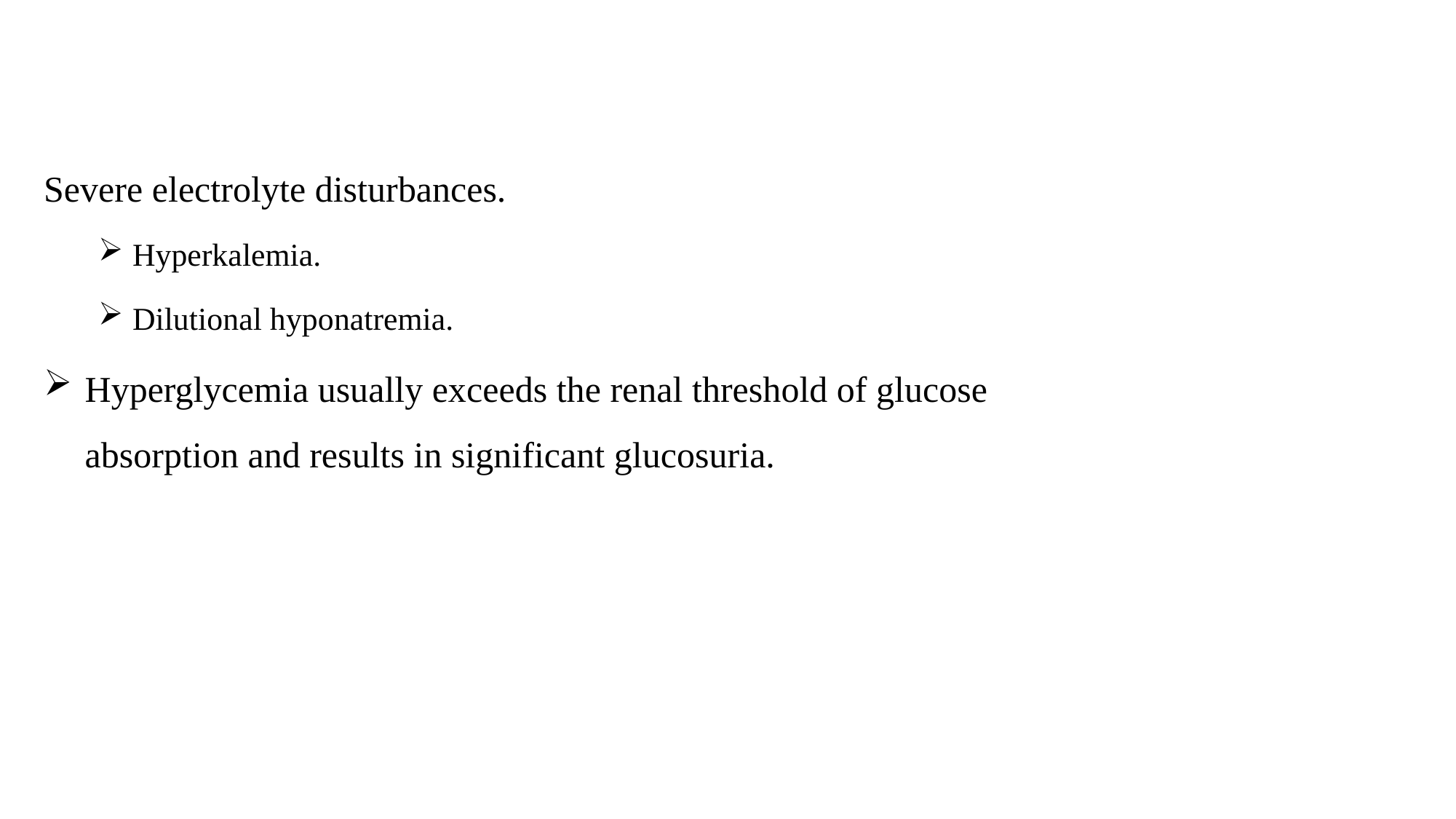

Severe electrolyte disturbances.
Hyperkalemia.
Dilutional hyponatremia.
Hyperglycemia usually exceeds the renal threshold of glucose absorption and results in significant glucosuria.